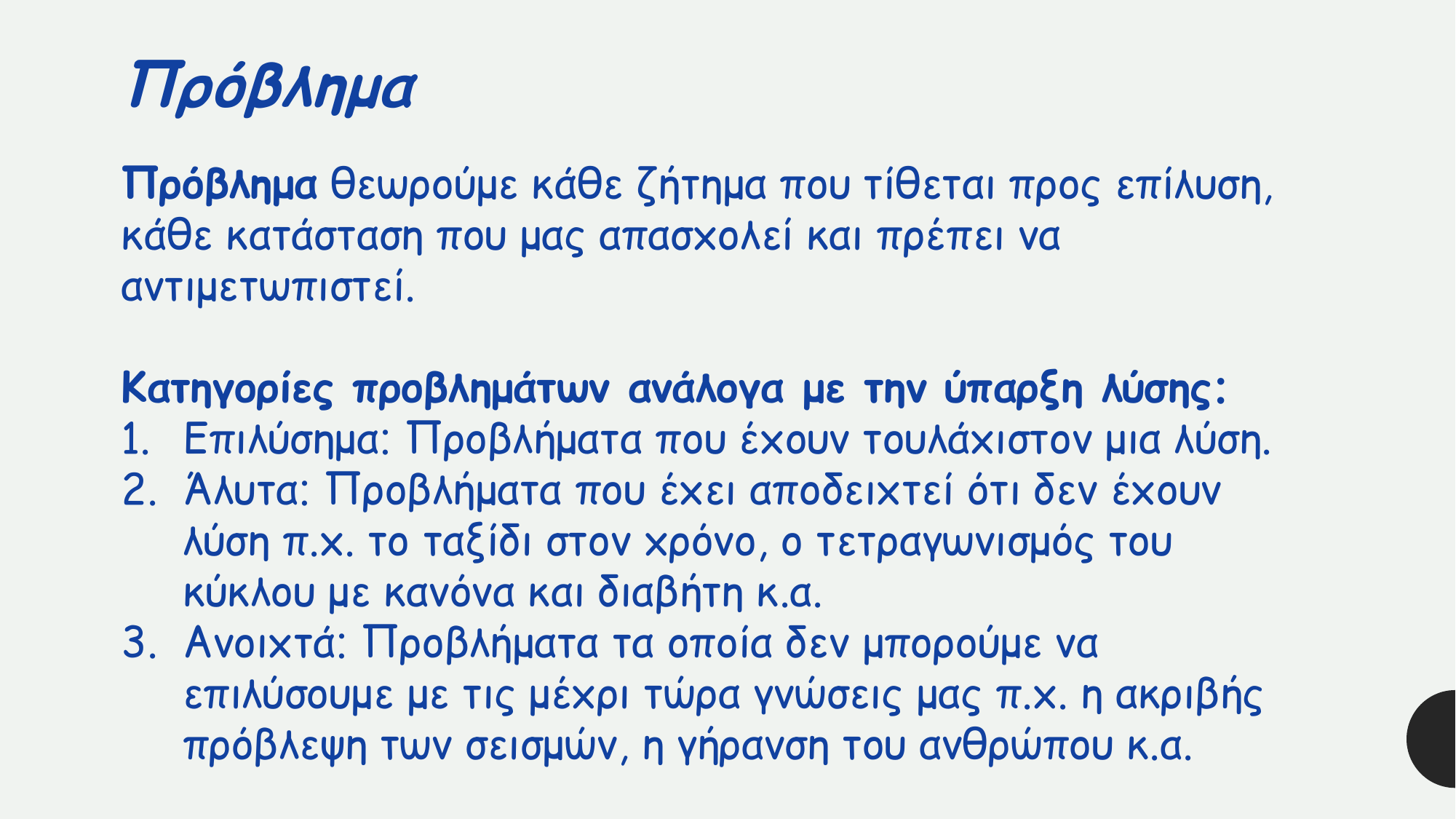

# Πρόβλημα
Πρόβλημα θεωρούμε κάθε ζήτημα που τίθεται προς επίλυση, κάθε κατάσταση που μας απασχολεί και πρέπει να αντιμετωπιστεί.

Κατηγορίες προβλημάτων ανάλογα με την ύπαρξη λύσης:
Επιλύσημα: Προβλήματα που έχουν τουλάχιστον μια λύση.
Άλυτα: Προβλήματα που έχει αποδειχτεί ότι δεν έχουν λύση π.χ. το ταξίδι στον χρόνο, ο τετραγωνισμός του κύκλου με κανόνα και διαβήτη κ.α.
Ανοιχτά: Προβλήματα τα οποία δεν μπορούμε να επιλύσουμε με τις μέχρι τώρα γνώσεις μας π.χ. η ακριβής πρόβλεψη των σεισμών, η γήρανση του ανθρώπου κ.α.